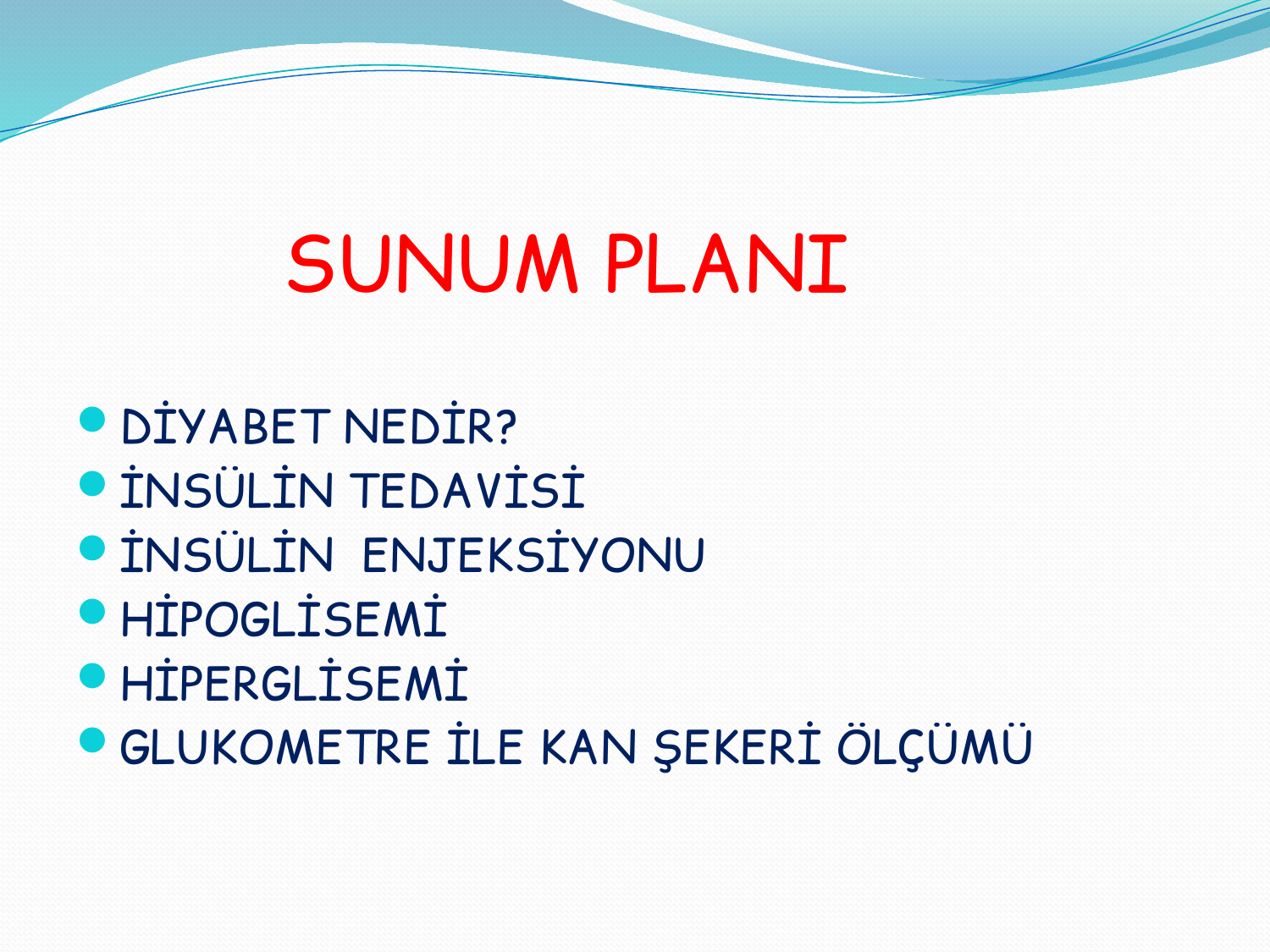

# SUNUM PLANI
DİYABET NEDİR?
İNSÜLİN TEDAVİSİ
İNSÜLİN  ENJEKSİYONU
HİPOGLİSEMİ
HİPERGLİSEMİ
GLUKOMETRE İLE KAN ŞEKERİ ÖLÇÜMÜ